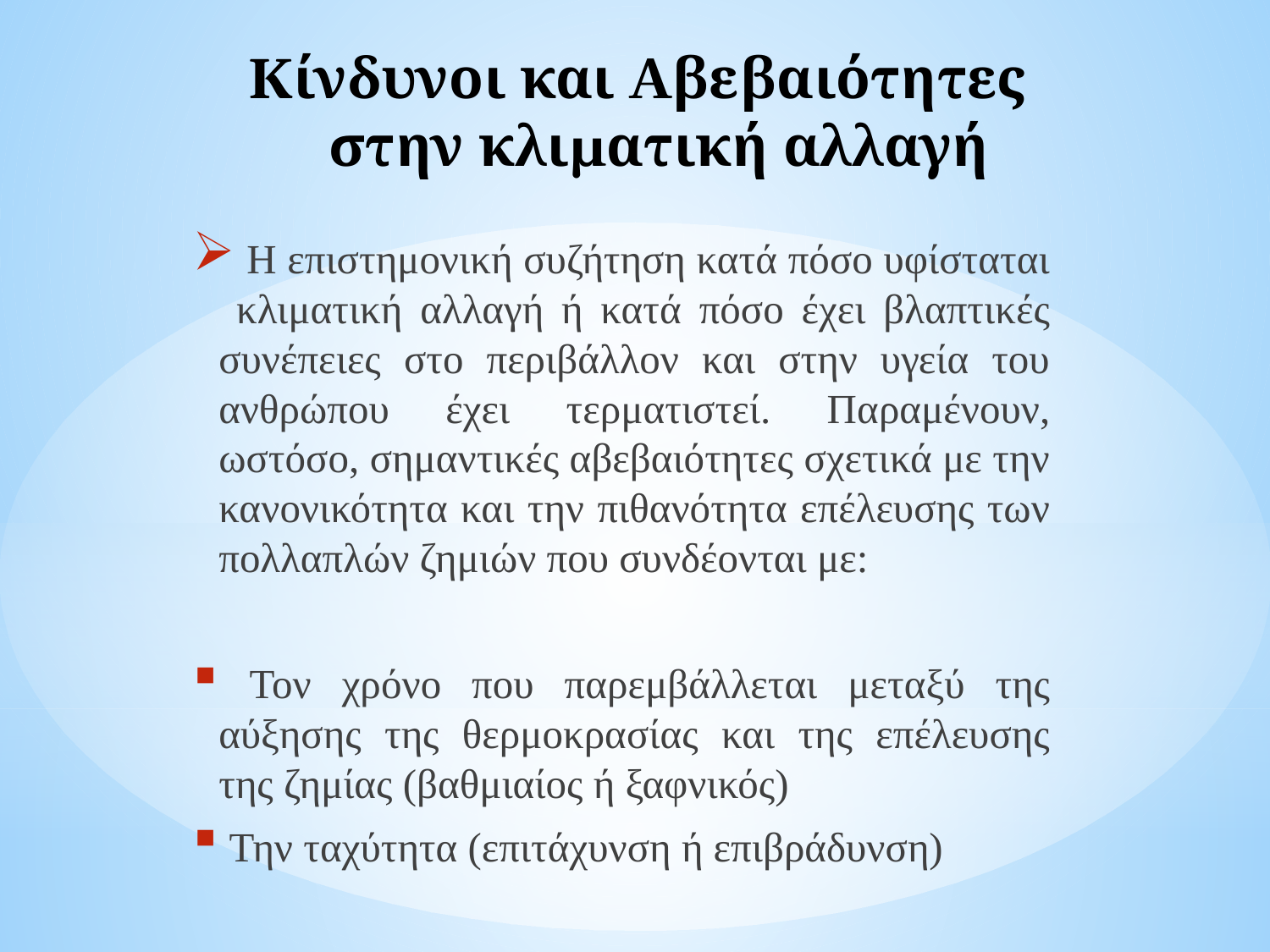

# Κίνδυνοι και Αβεβαιότητες στην κλιματική αλλαγή
 Η επιστημονική συζήτηση κατά πόσο υφίσταται  κλιματική αλλαγή ή κατά πόσο έχει βλαπτικές συνέπειες στο περιβάλλον και στην υγεία του ανθρώπου έχει τερματιστεί. Παραμένουν, ωστόσο, σημαντικές αβεβαιότητες σχετικά με την κανονικότητα και την πιθανότητα επέλευσης των πολλαπλών ζημιών που συνδέονται με:

 Τον χρόνο που παρεμβάλλεται μεταξύ της αύξησης της θερμοκρασίας και της επέλευσης της ζημίας (βαθμιαίος ή ξαφνικός)
 Την ταχύτητα (επιτάχυνση ή επιβράδυνση)